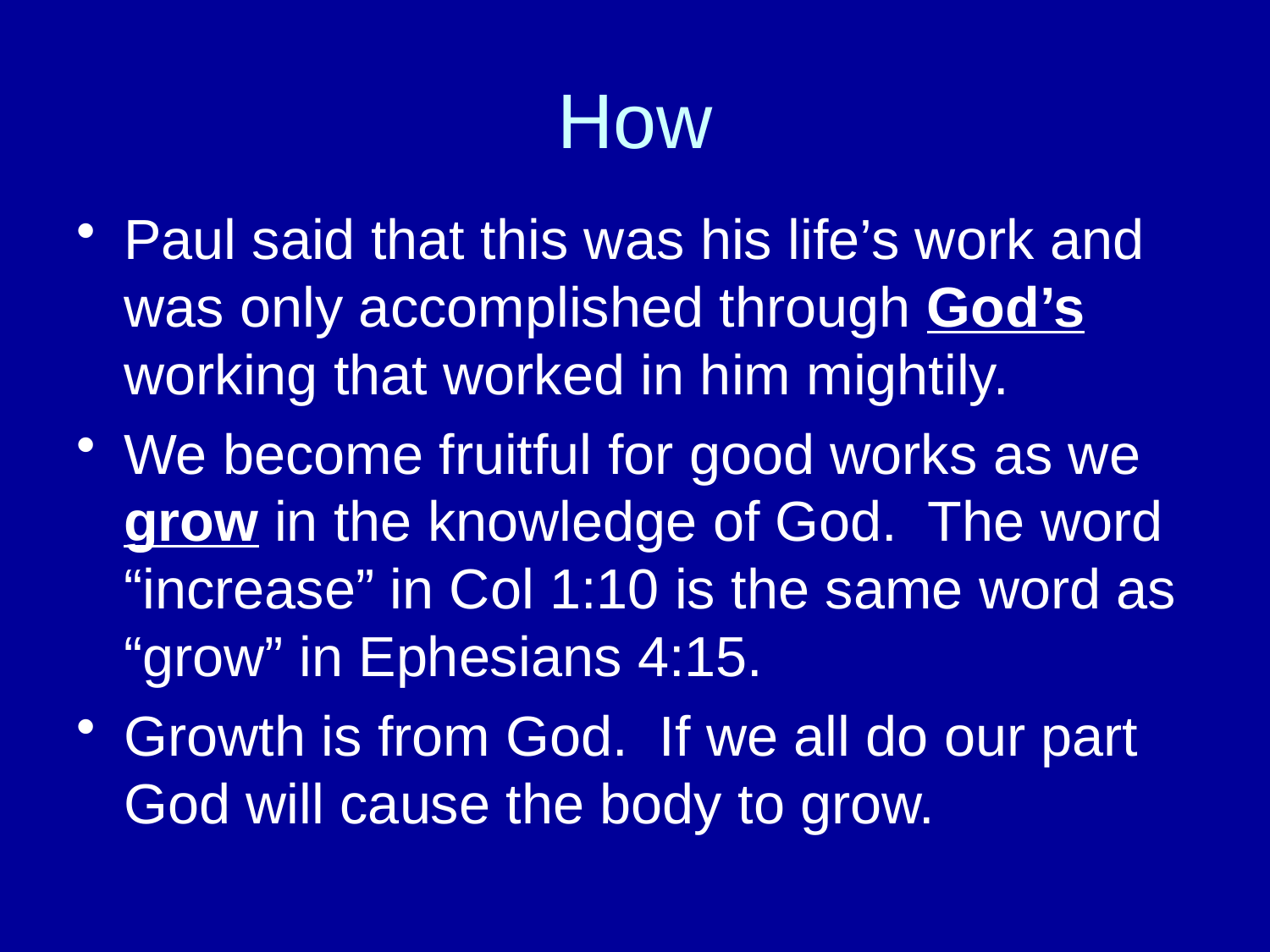

# How
Paul said that this was his life’s work and was only accomplished through God’s working that worked in him mightily.
We become fruitful for good works as we grow in the knowledge of God.  The word “increase” in Col 1:10 is the same word as “grow” in Ephesians 4:15.
Growth is from God.  If we all do our part God will cause the body to grow.